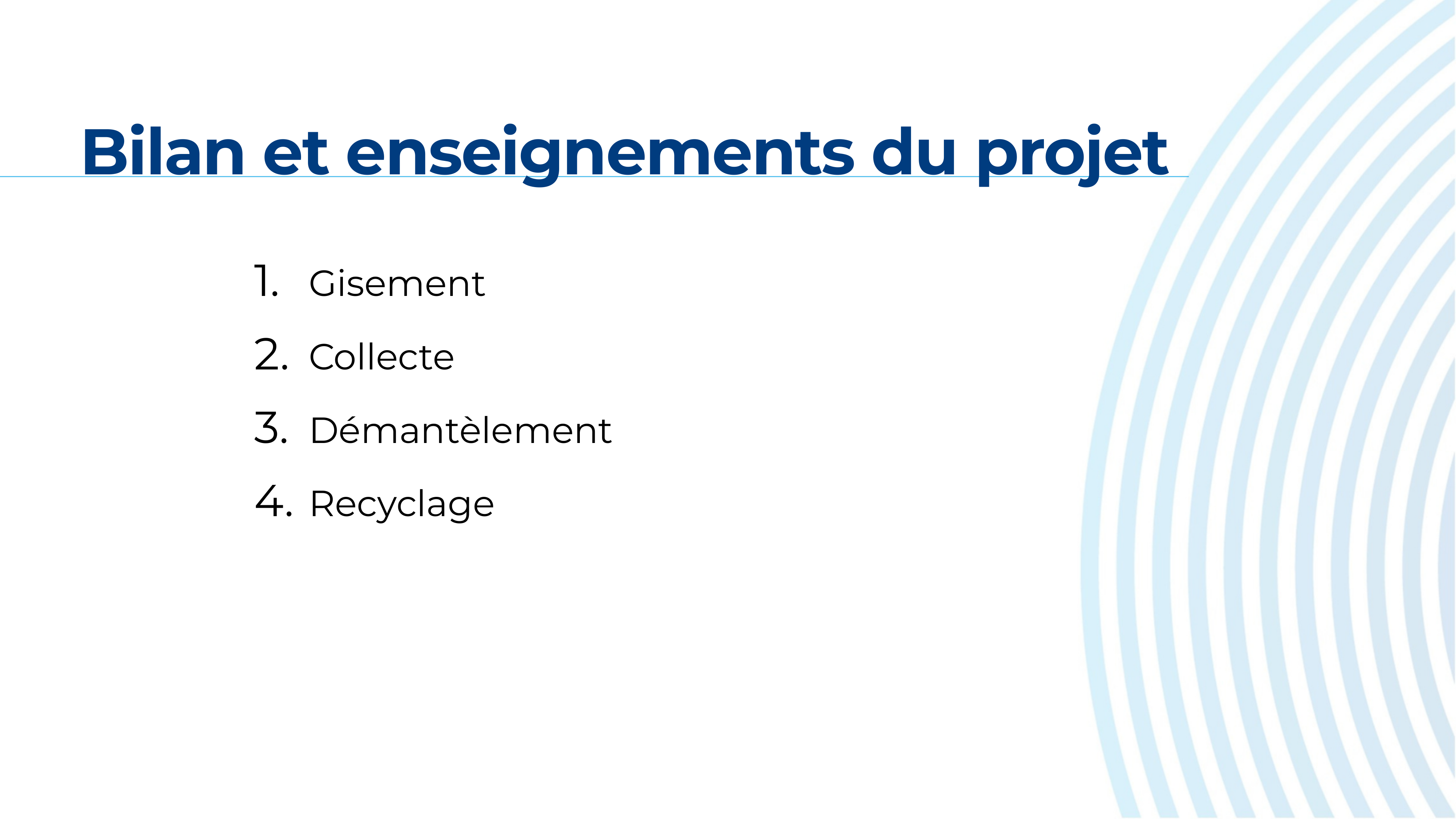

# Bilan et enseignements du projet
Gisement
Collecte
Démantèlement
Recyclage